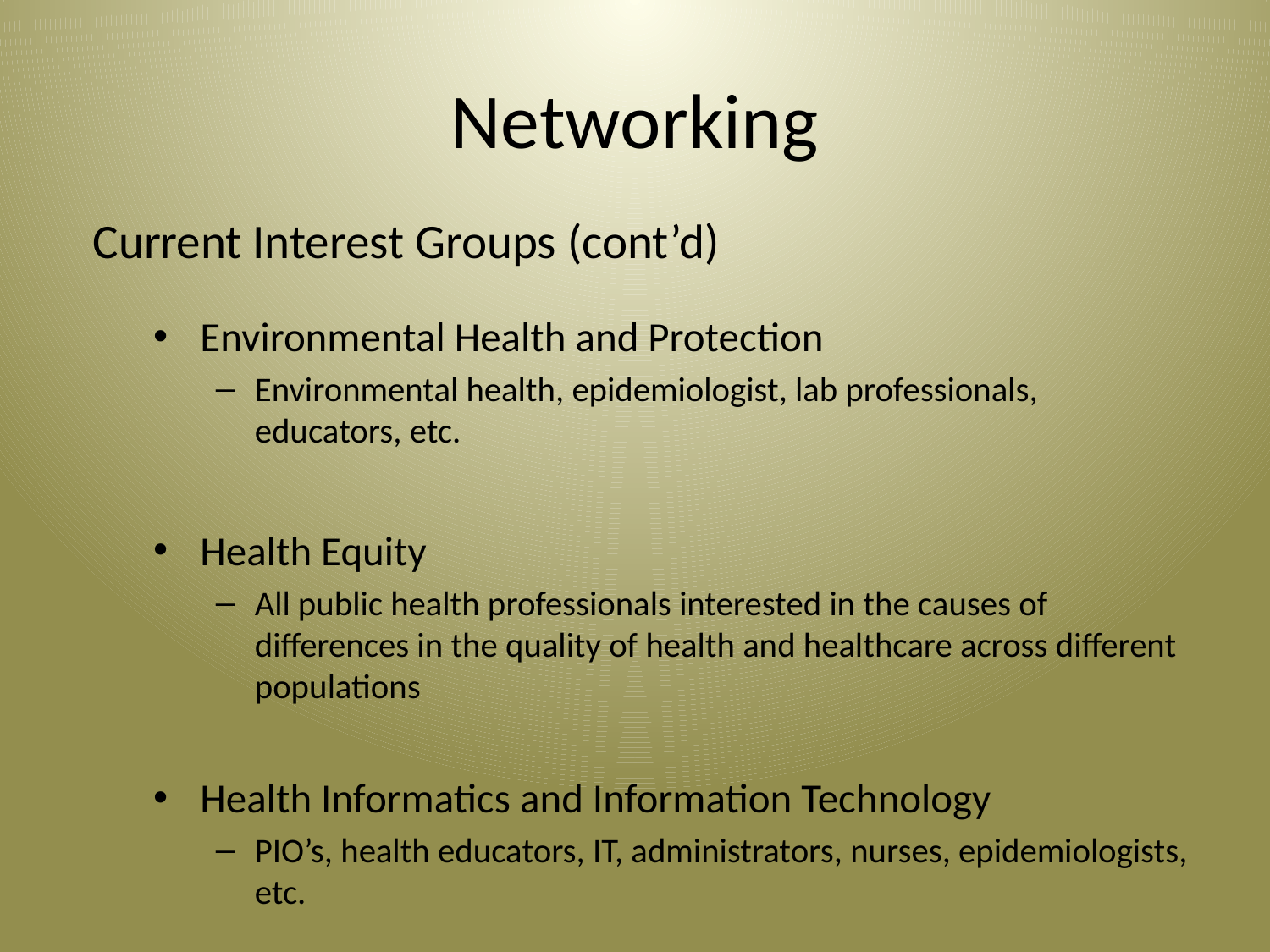

# Networking
 Current Interest Groups (cont’d)

Environmental Health and Protection
Environmental health, epidemiologist, lab professionals, educators, etc.

Health Equity
All public health professionals interested in the causes of differences in the quality of health and healthcare across different populations

Health Informatics and Information Technology
PIO’s, health educators, IT, administrators, nurses, epidemiologists, etc.